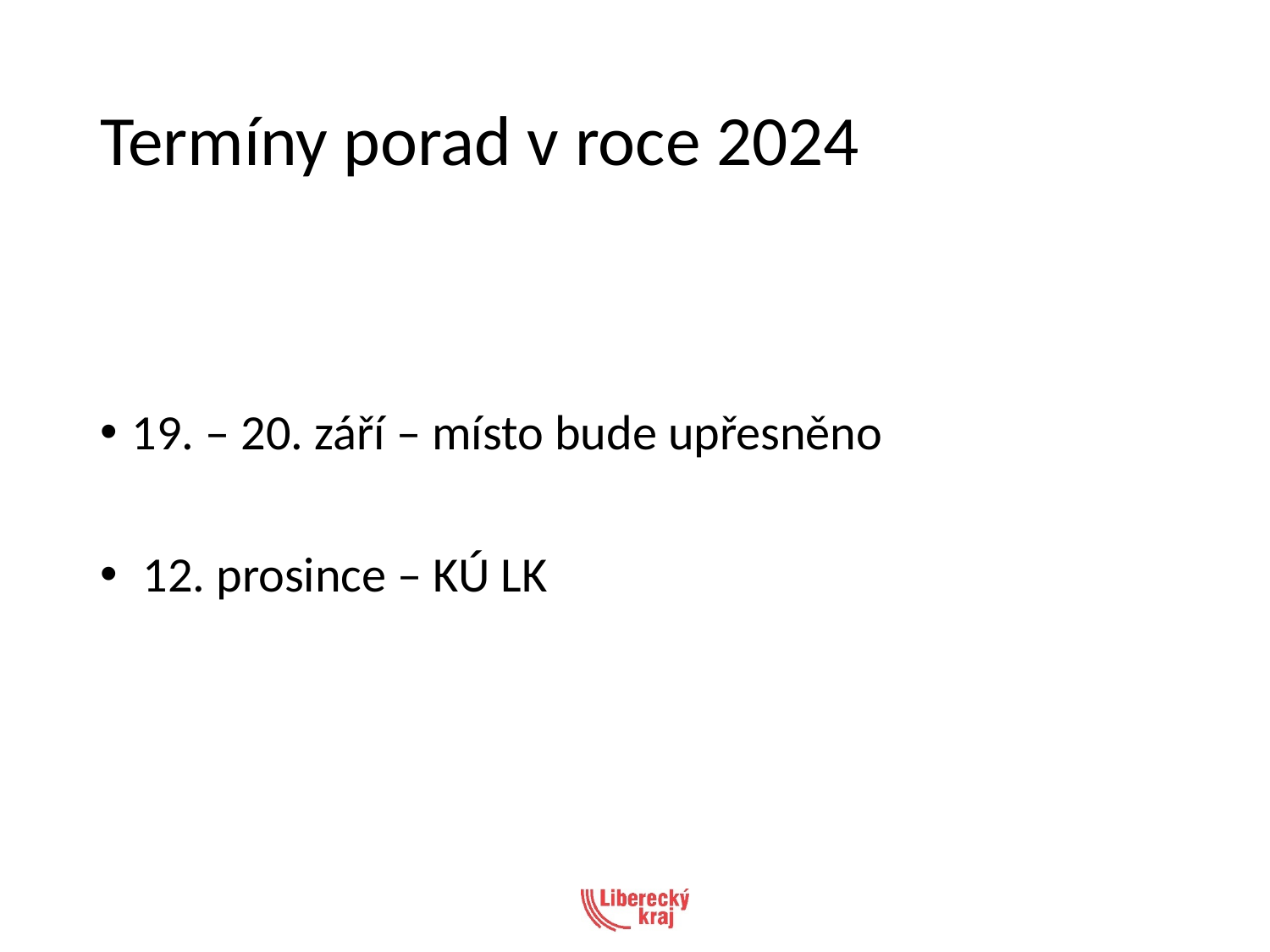

# Termíny porad v roce 2024

19. – 20. září – místo bude upřesněno

 12. prosince – KÚ LK